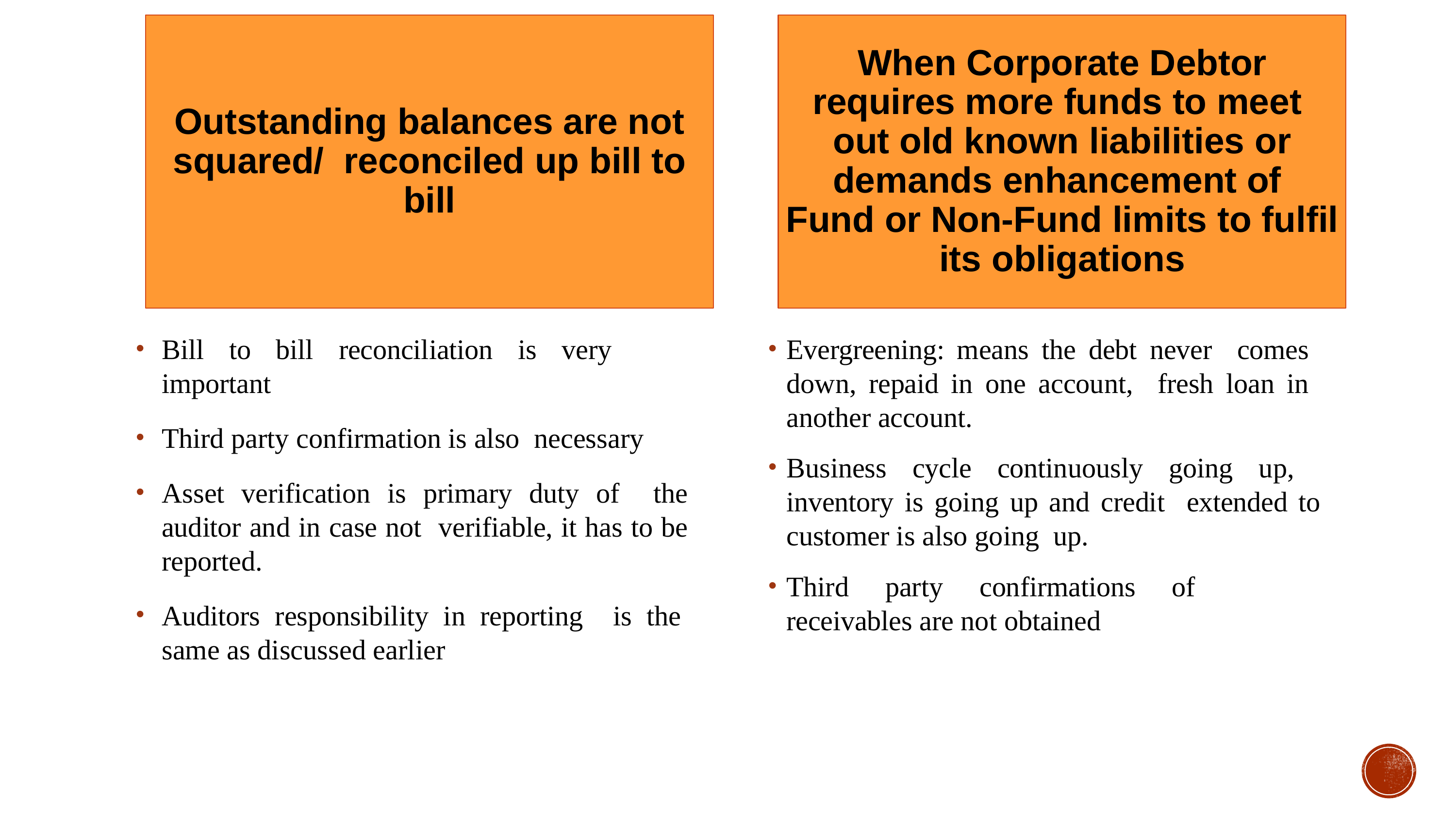

Outstanding balances are not squared/  reconciled up bill to bill
When Corporate Debtor requires more funds to meet  out old known liabilities or demands enhancement of  Fund or Non-Fund limits to fulfil its obligations
Bill to bill reconciliation is very  important
Third party confirmation is also  necessary
Asset verification is primary duty of  the auditor and in case not  verifiable, it has to be reported.
Auditors responsibility in reporting  is the same as discussed earlier

Evergreening: means the debt never  comes down, repaid in one account,  fresh loan in another account.
Business cycle continuously going up,  inventory is going up and credit  extended to customer is also going  up.
Third party confirmations of  receivables are not obtained